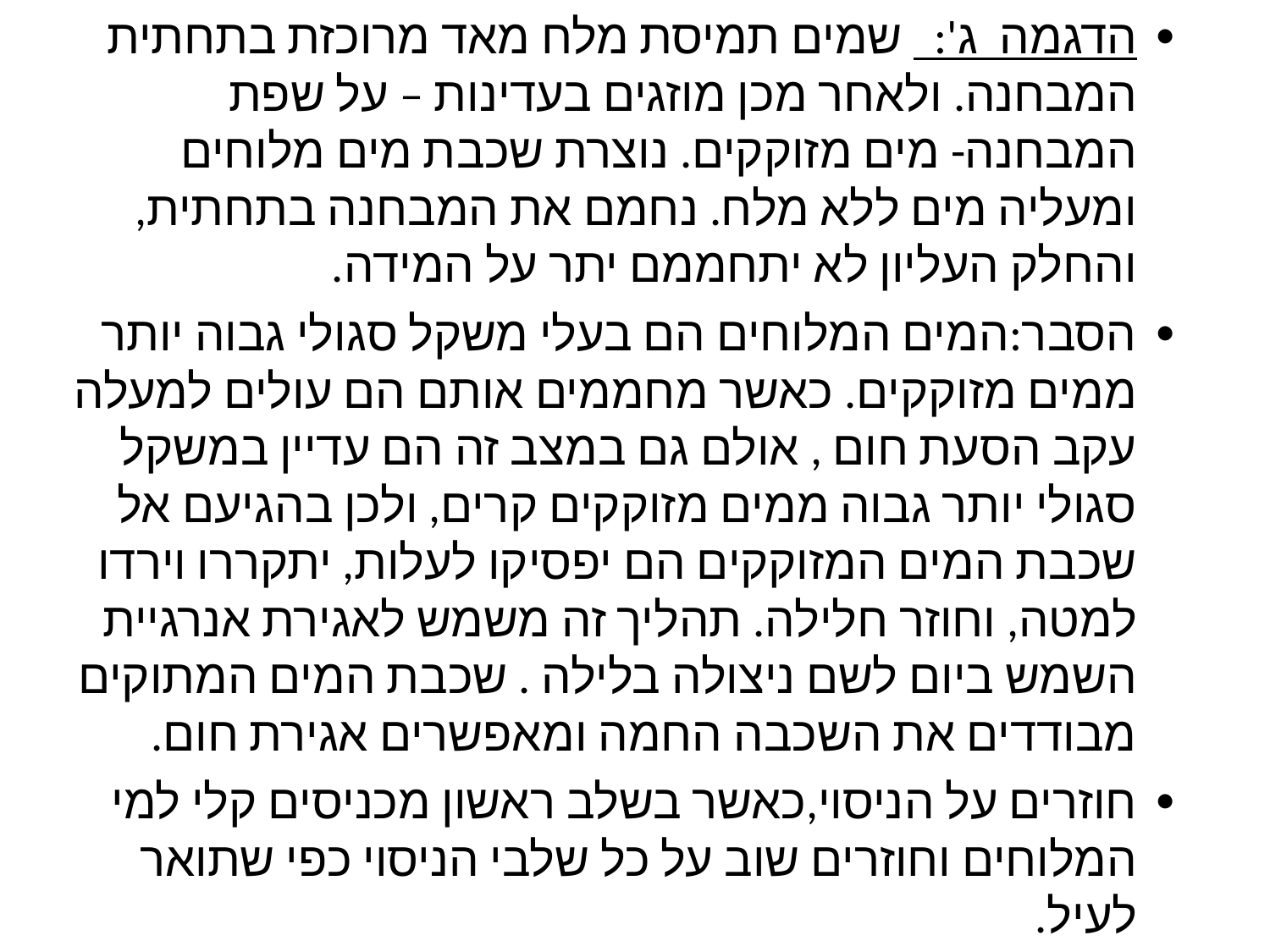

הדגמה  ג':   שמים תמיסת מלח מאד מרוכזת בתחתית המבחנה. ולאחר מכן מוזגים בעדינות – על שפת המבחנה- מים מזוקקים. נוצרת שכבת מים מלוחים ומעליה מים ללא מלח. נחמם את המבחנה בתחתית, והחלק העליון לא יתחממם יתר על המידה.
הסבר:המים המלוחים הם בעלי משקל סגולי גבוה יותר ממים מזוקקים. כאשר מחממים אותם הם עולים למעלה עקב הסעת חום , אולם גם במצב זה הם עדיין במשקל סגולי יותר גבוה ממים מזוקקים קרים, ולכן בהגיעם אל שכבת המים המזוקקים הם יפסיקו לעלות, יתקררו וירדו למטה, וחוזר חלילה. תהליך זה משמש לאגירת אנרגיית השמש ביום לשם ניצולה בלילה . שכבת המים המתוקים מבודדים את השכבה החמה ומאפשרים אגירת חום.
חוזרים על הניסוי,כאשר בשלב ראשון מכניסים קלי למי המלוחים וחוזרים שוב על כל שלבי הניסוי כפי שתואר לעיל.
הדגמה ד:  שמים קלי סגול בתוך מבחנה בצורת ריבוע ומחממים את תחתית המבחנה ורואים שהקלי המומס עולה עקב הסעה.סרטון הדגמה